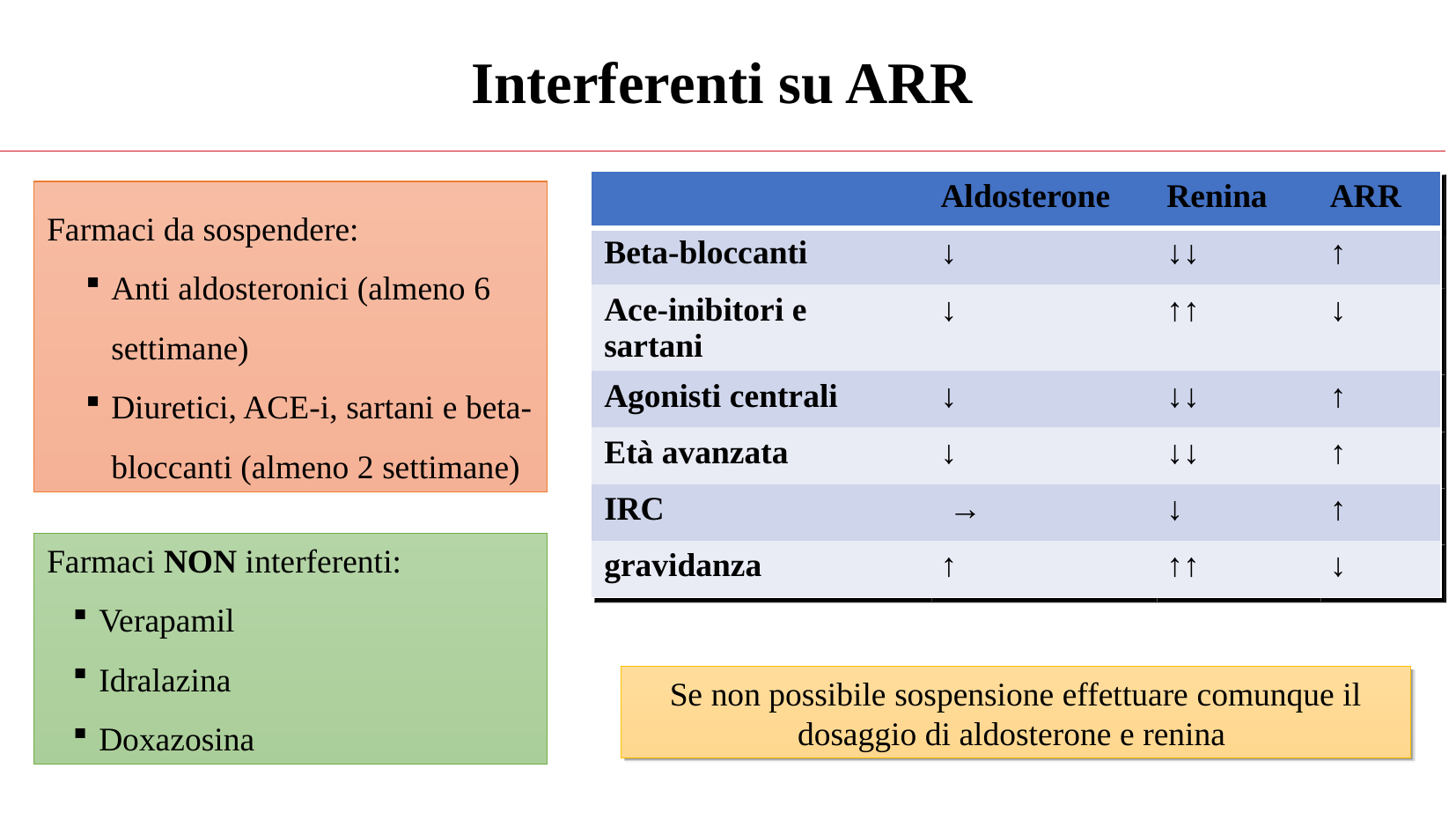

Interferenti su ARR

|  | Aldosterone | Renina | ARR |
| --- | --- | --- | --- |
| Beta-bloccanti | ↓ | ↓↓ | ↑ |
| Ace-inibitori e sartani | ↓ | ↑↑ | ↓ |
| Agonisti centrali | ↓ | ↓↓ | ↑ |
| Età avanzata | ↓ | ↓↓ | ↑ |
| IRC | → | ↓ | ↑ |
| gravidanza | ↑ | ↑↑ | ↓ |
Farmaci da sospendere:
Anti aldosteronici (almeno 6 settimane)
Diuretici, ACE-i, sartani e beta-bloccanti (almeno 2 settimane)
Farmaci NON interferenti:
Verapamil
Idralazina
Doxazosina
Se non possibile sospensione effettuare comunque il dosaggio di aldosterone e renina